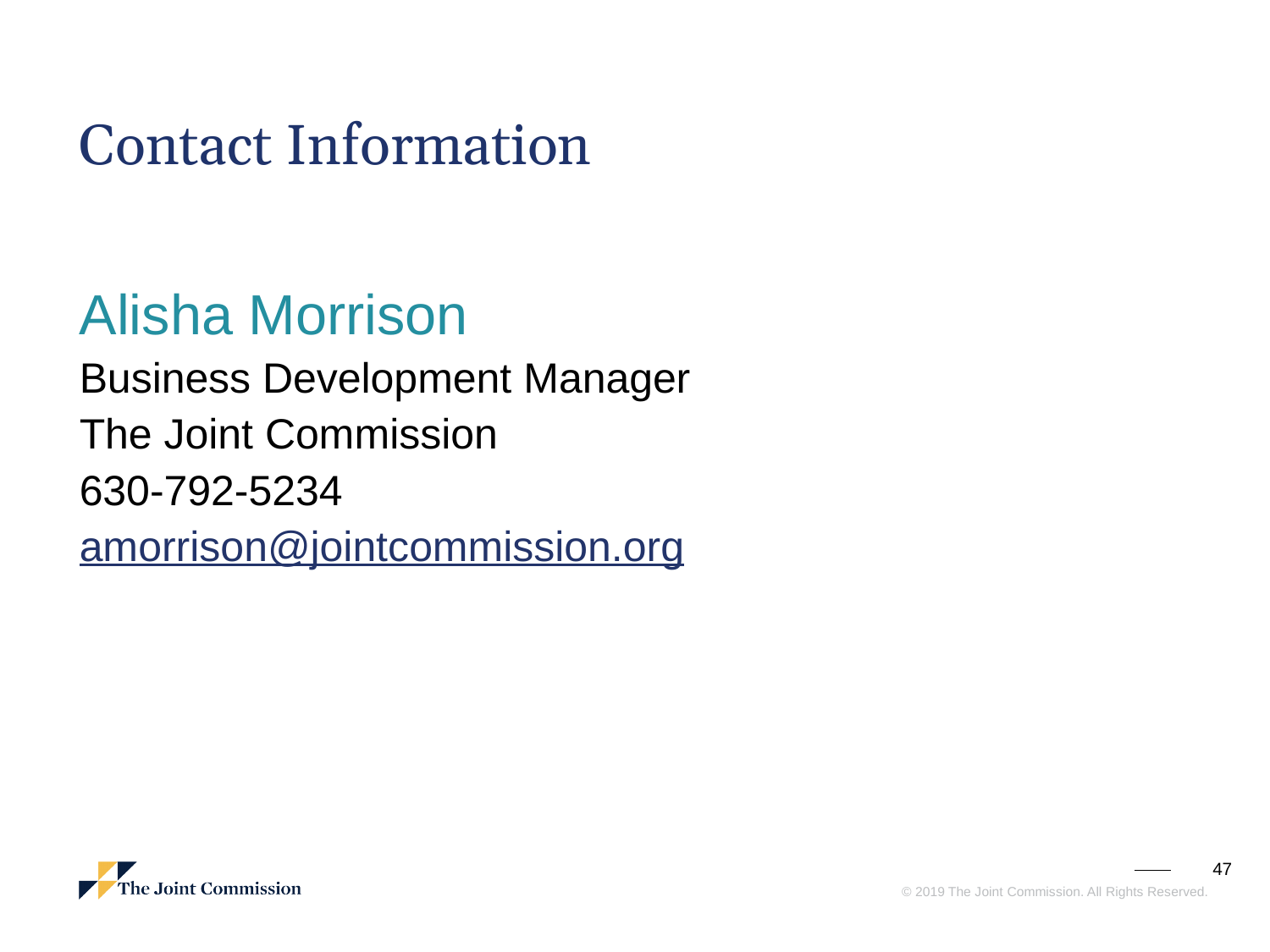

# Contact Information
Alisha Morrison
Business Development Manager
The Joint Commission
630-792-5234
amorrison@jointcommission.org